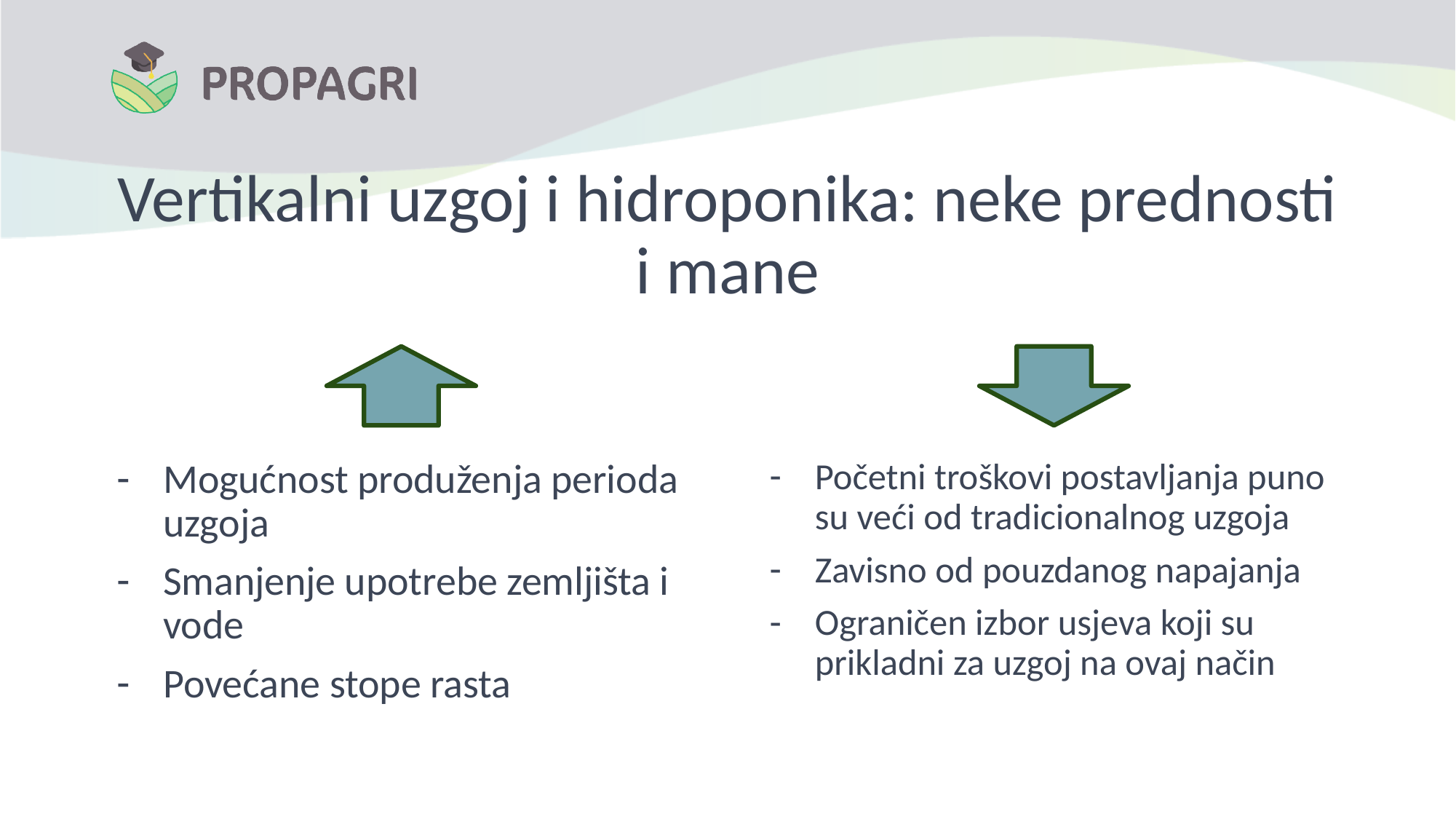

# Vertikalni uzgoj i hidroponika: neke prednosti i mane

Mogućnost produženja perioda uzgoja
Smanjenje upotrebe zemljišta i vode
Povećane stope rasta
Početni troškovi postavljanja puno su veći od tradicionalnog uzgoja
Zavisno od pouzdanog napajanja
Ograničen izbor usjeva koji su prikladni za uzgoj na ovaj način